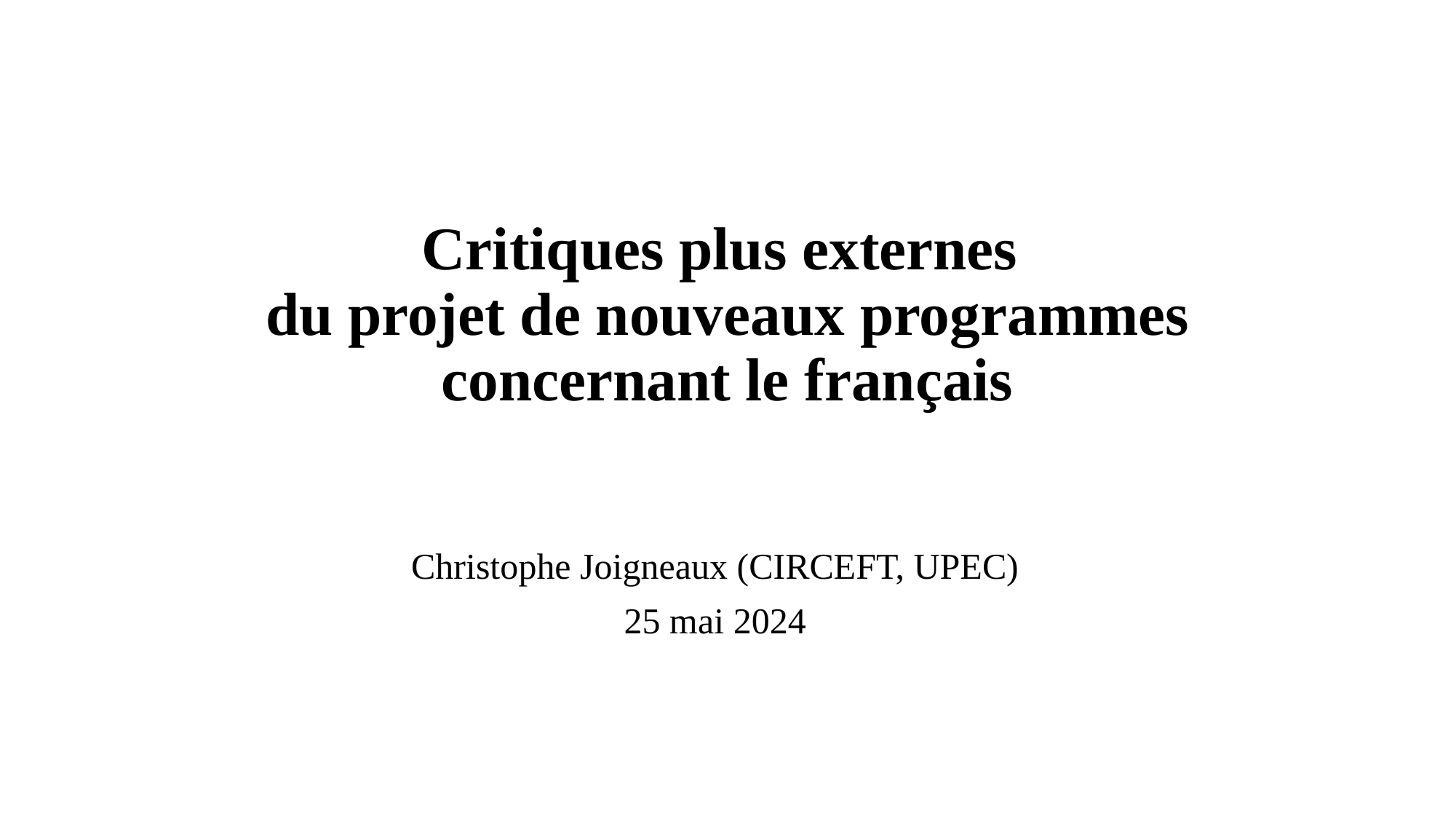

# Critiques plus externes du projet de nouveaux programmes concernant le français
Christophe Joigneaux (CIRCEFT, UPEC)
25 mai 2024